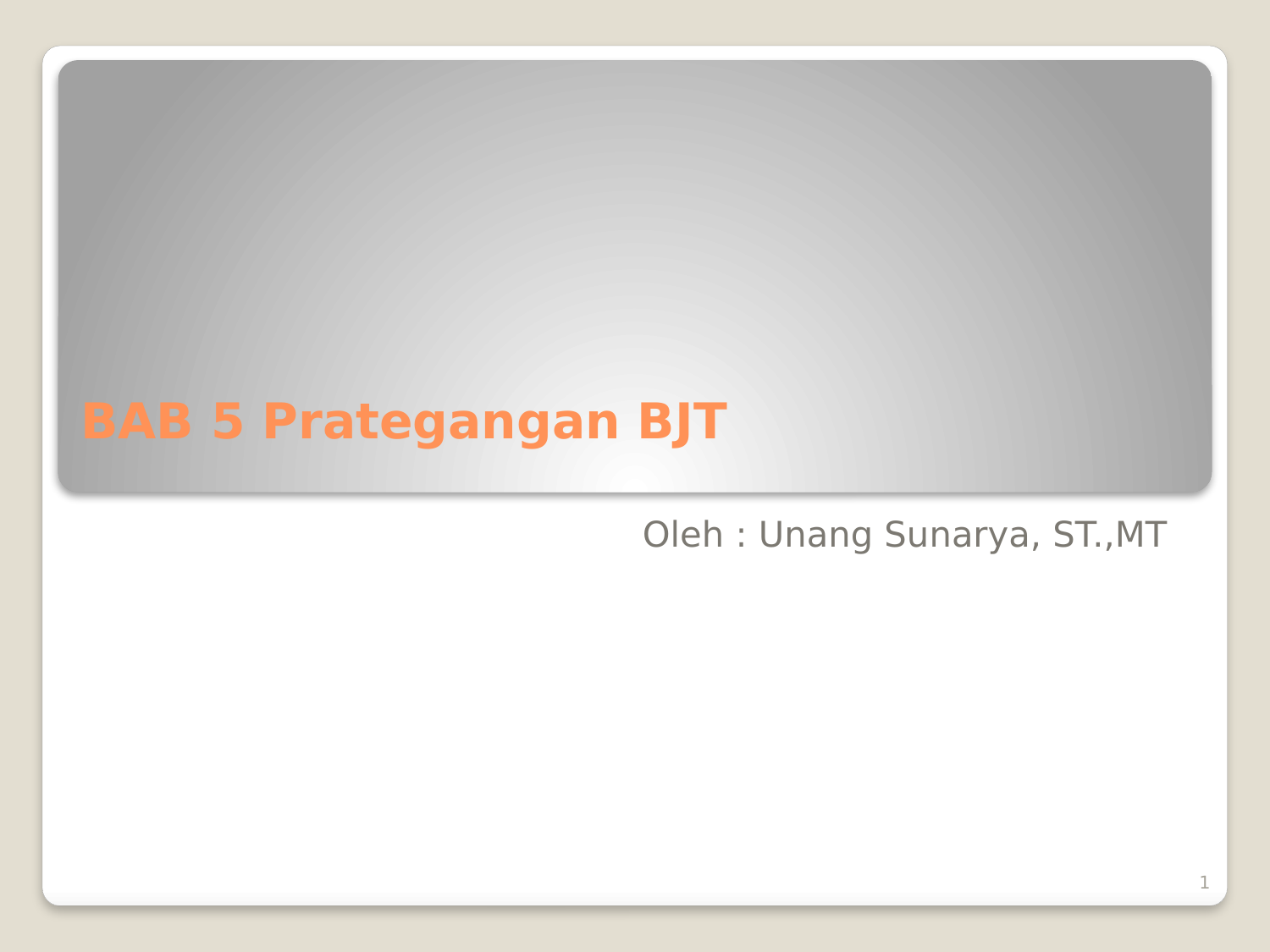

# BAB 5 Prategangan BJT
Oleh : Unang Sunarya, ST.,MT
1